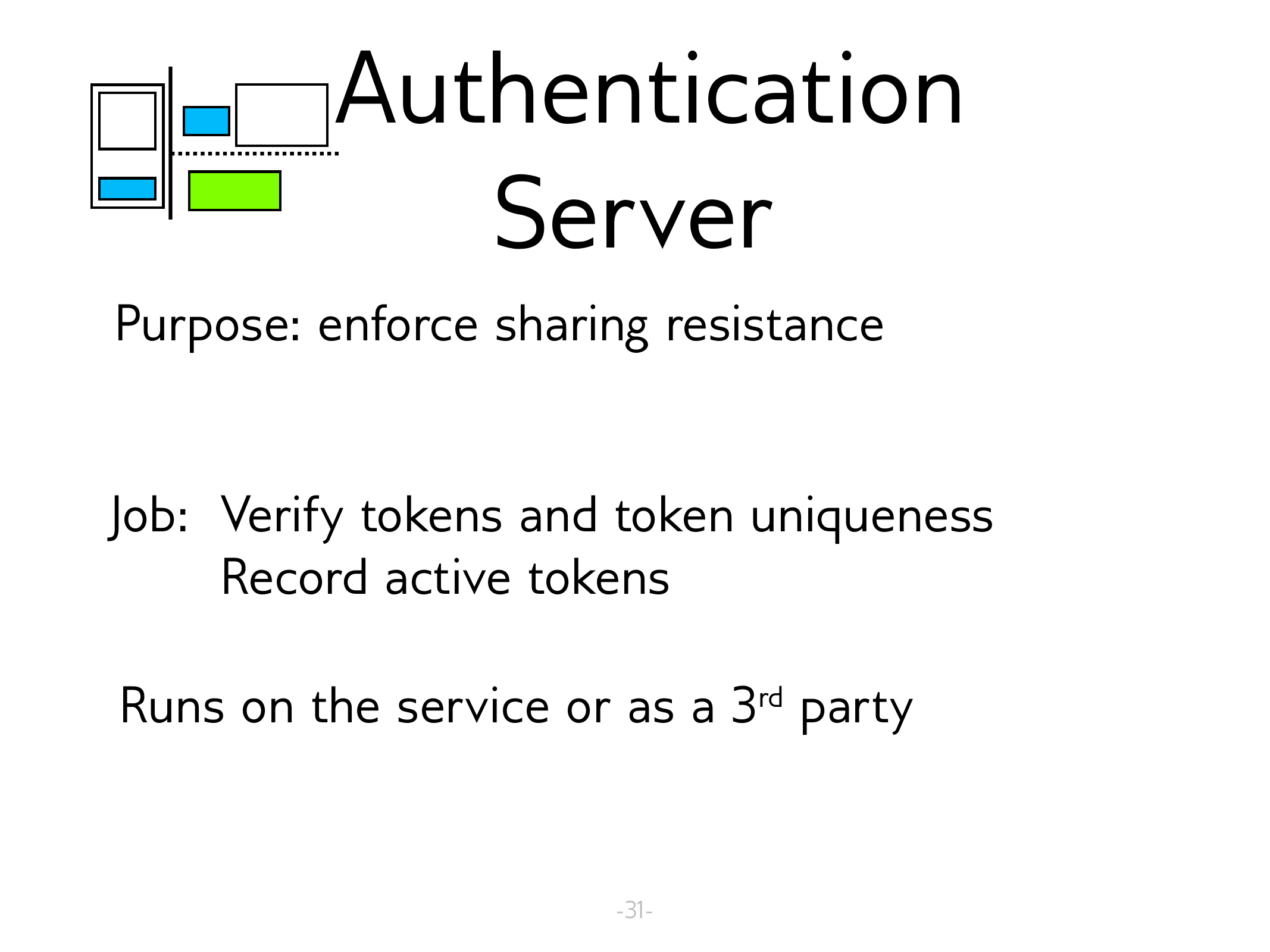

# Authentication Server

Purpose: enforce sharing resistance
Job:  Verify tokens and token uniqueness
       Record active tokens
Runs on the service or as a 3rd party